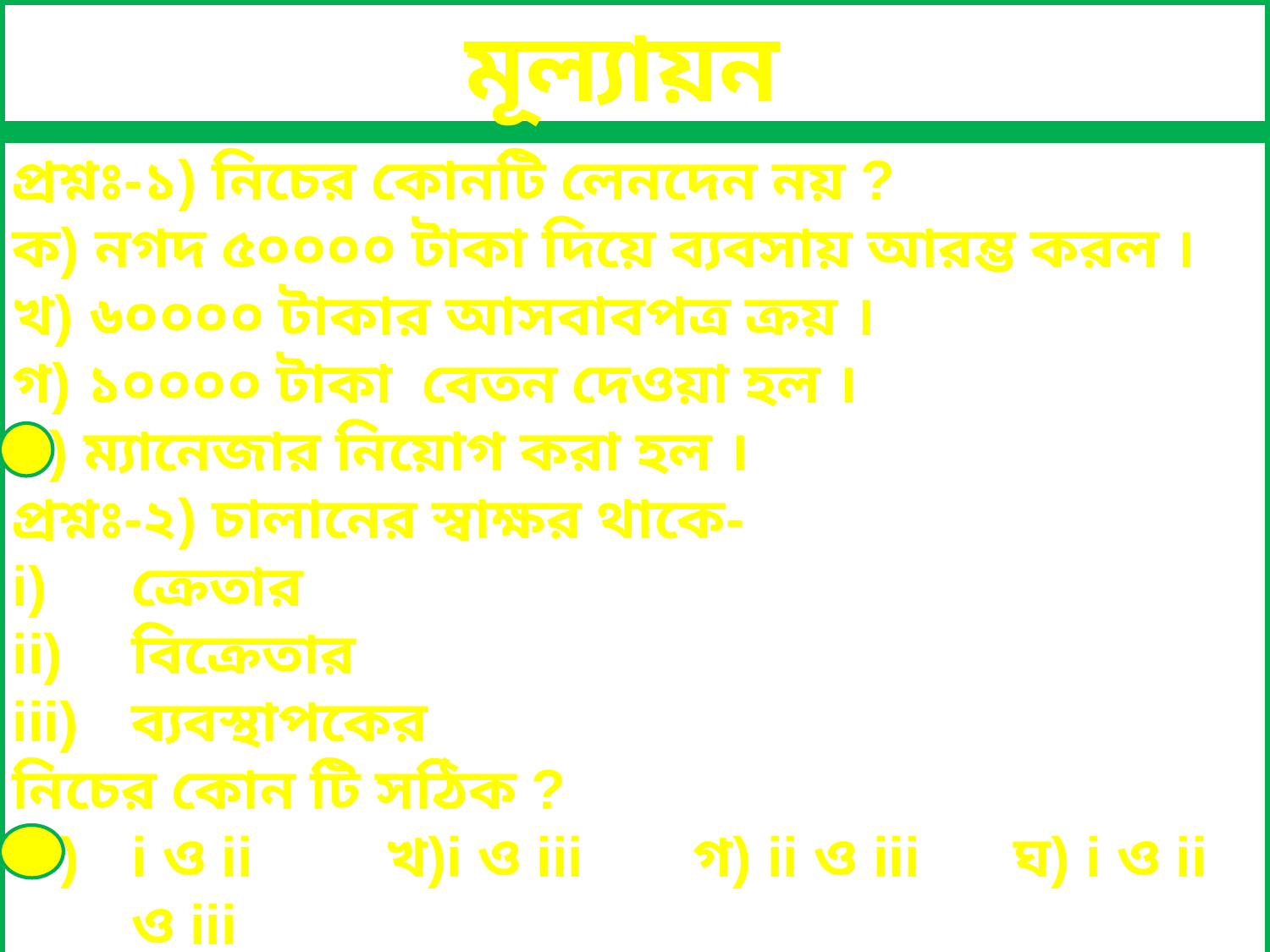

মূল্যায়ন
প্রশ্নঃ-১) নিচের কোনটি লেনদেন নয় ?
ক) নগদ ৫০০০০ টাকা দিয়ে ব্যবসায় আরম্ভ করল ।
খ) ৬০০০০ টাকার আসবাবপত্র ক্রয় ।
গ) ১০০০০ টাকা  বেতন দেওয়া হল ।
ঘ) ম্যানেজার নিয়োগ করা হল ।
প্রশ্নঃ-২) চালানের স্বাক্ষর থাকে-
ক্রেতার
বিক্রেতার
ব্যবস্থাপকের
নিচের কোন টি সঠিক ?
ক)	i ও ii   	খ)i ও iii       গ) ii ও iii      ঘ) i ও ii ও iii